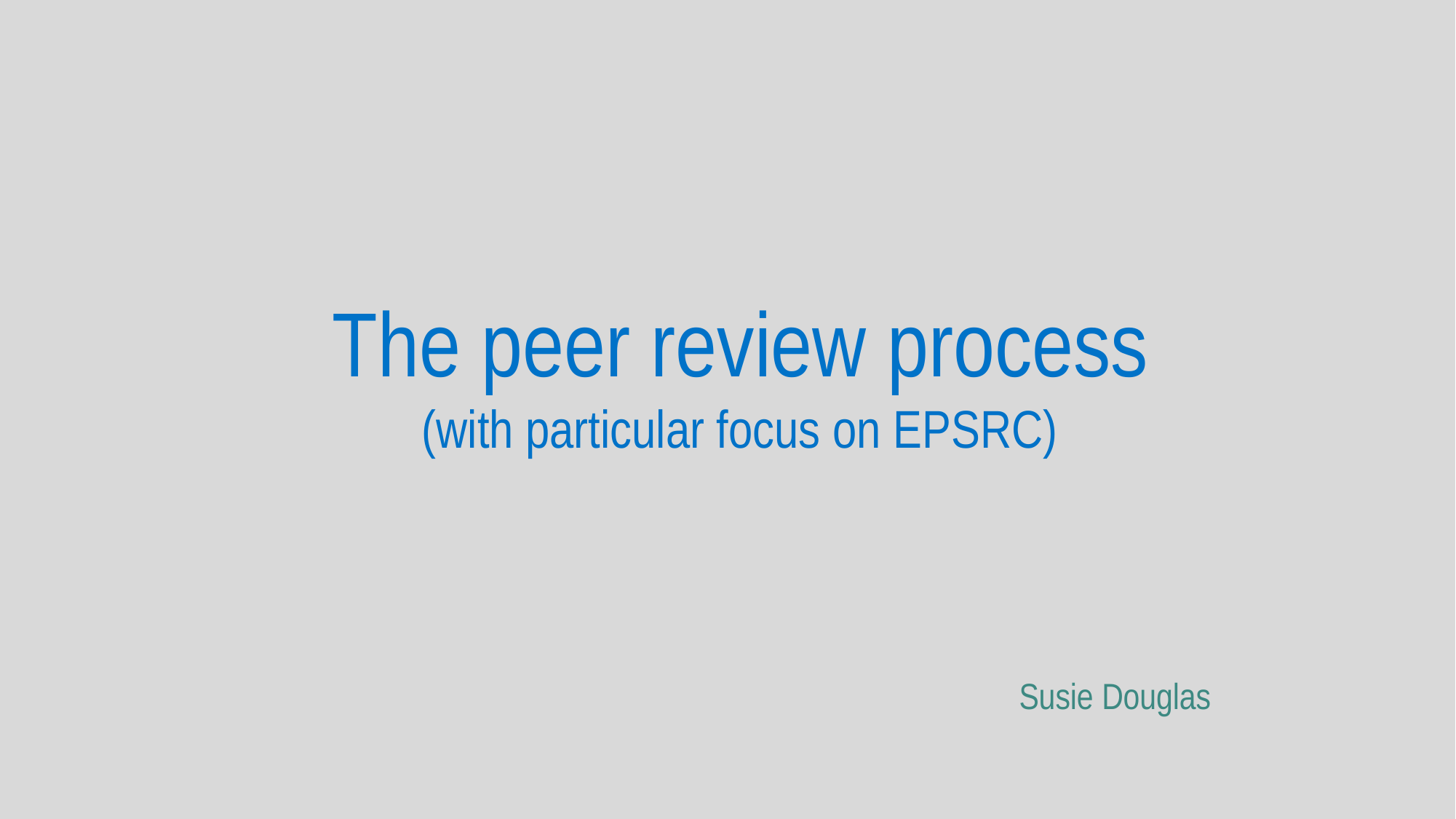

The peer review process
(with particular focus on EPSRC)
Susie Douglas